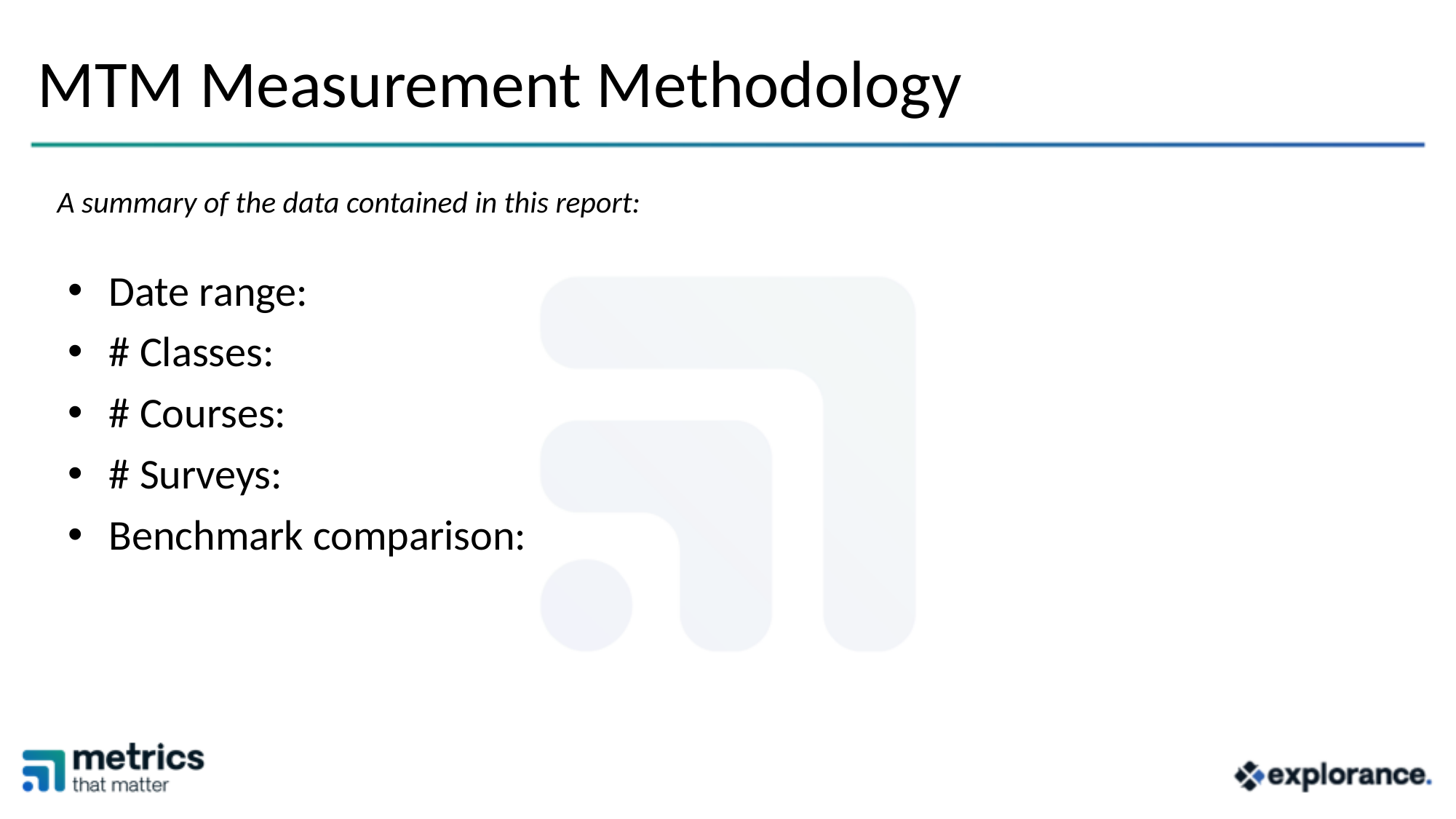

# MTM Measurement Methodology
A summary of the data contained in this report:
Date range:
# Classes:
# Courses:
# Surveys:
Benchmark comparison: